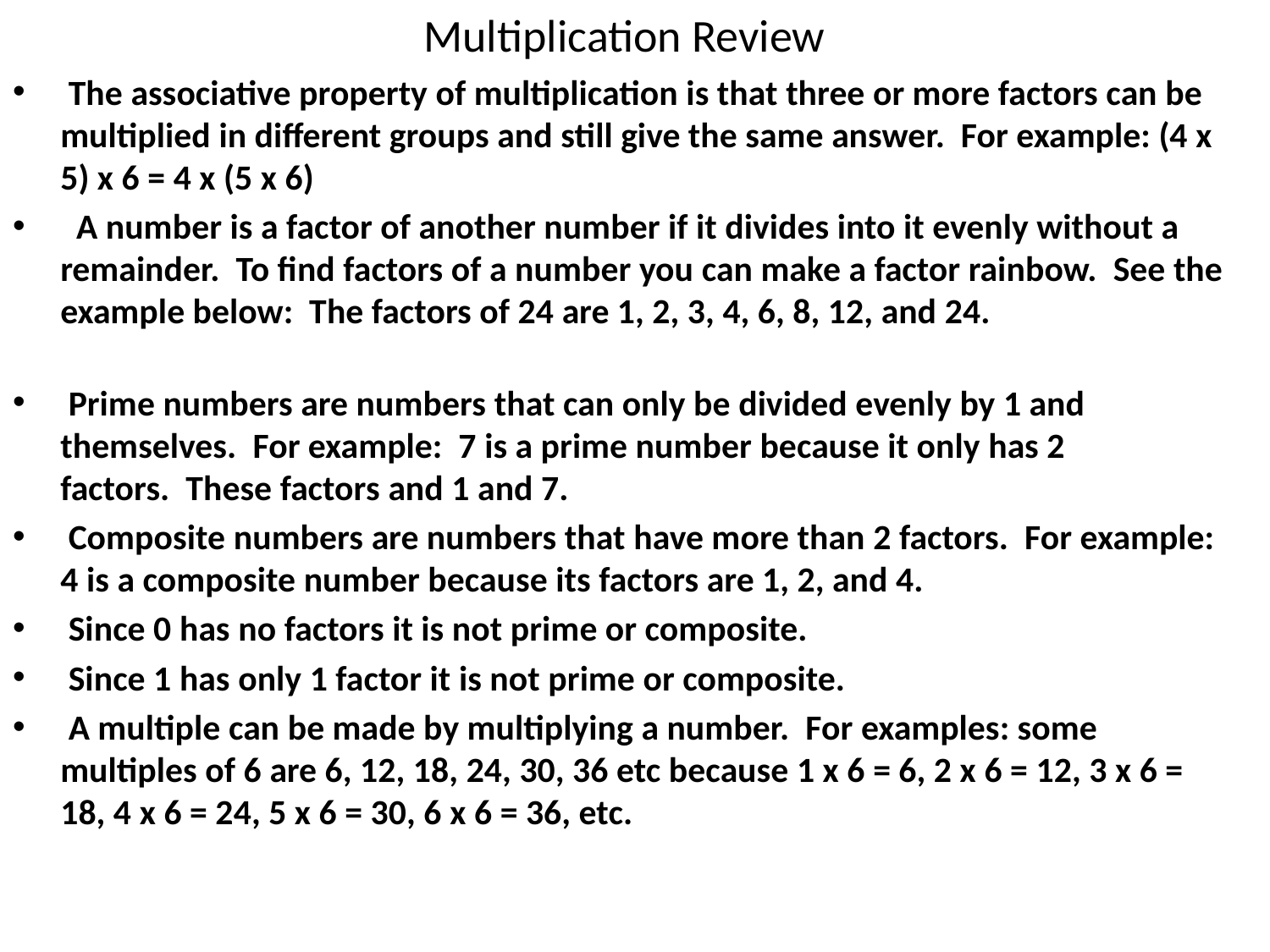

# Multiplication Review
 The associative property of multiplication is that three or more factors can be multiplied in different groups and still give the same answer.  For example: (4 x 5) x 6 = 4 x (5 x 6)
  A number is a factor of another number if it divides into it evenly without a remainder.  To find factors of a number you can make a factor rainbow.  See the example below:  The factors of 24 are 1, 2, 3, 4, 6, 8, 12, and 24.
 Prime numbers are numbers that can only be divided evenly by 1 and themselves.  For example:  7 is a prime number because it only has 2 factors.  These factors and 1 and 7.
 Composite numbers are numbers that have more than 2 factors.  For example: 4 is a composite number because its factors are 1, 2, and 4.
 Since 0 has no factors it is not prime or composite.
 Since 1 has only 1 factor it is not prime or composite.
 A multiple can be made by multiplying a number.  For examples: some multiples of 6 are 6, 12, 18, 24, 30, 36 etc because 1 x 6 = 6, 2 x 6 = 12, 3 x 6 = 18, 4 x 6 = 24, 5 x 6 = 30, 6 x 6 = 36, etc.